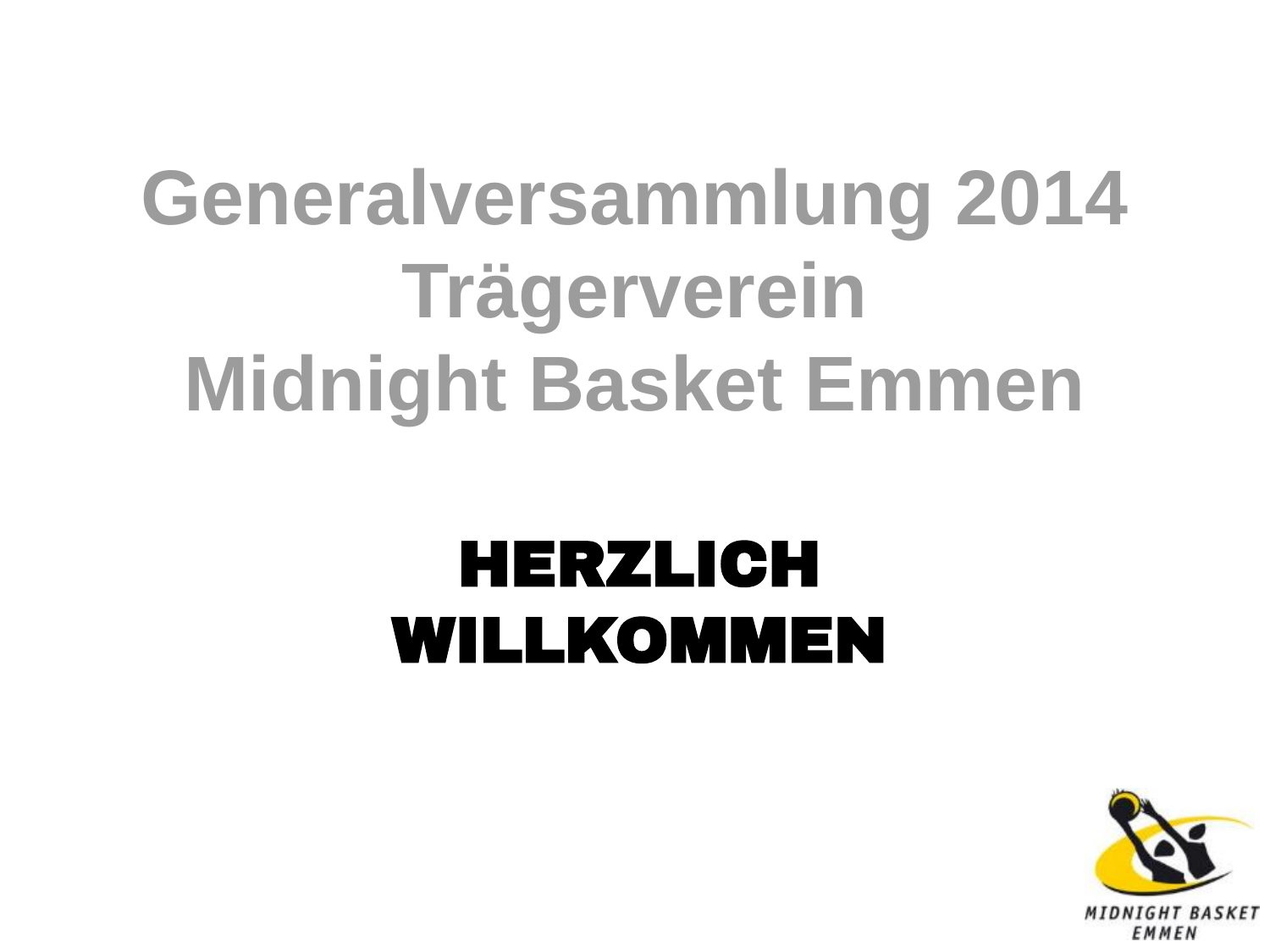

# Generalversammlung 2014 Trägerverein Midnight Basket Emmen
Herzlich willkommen